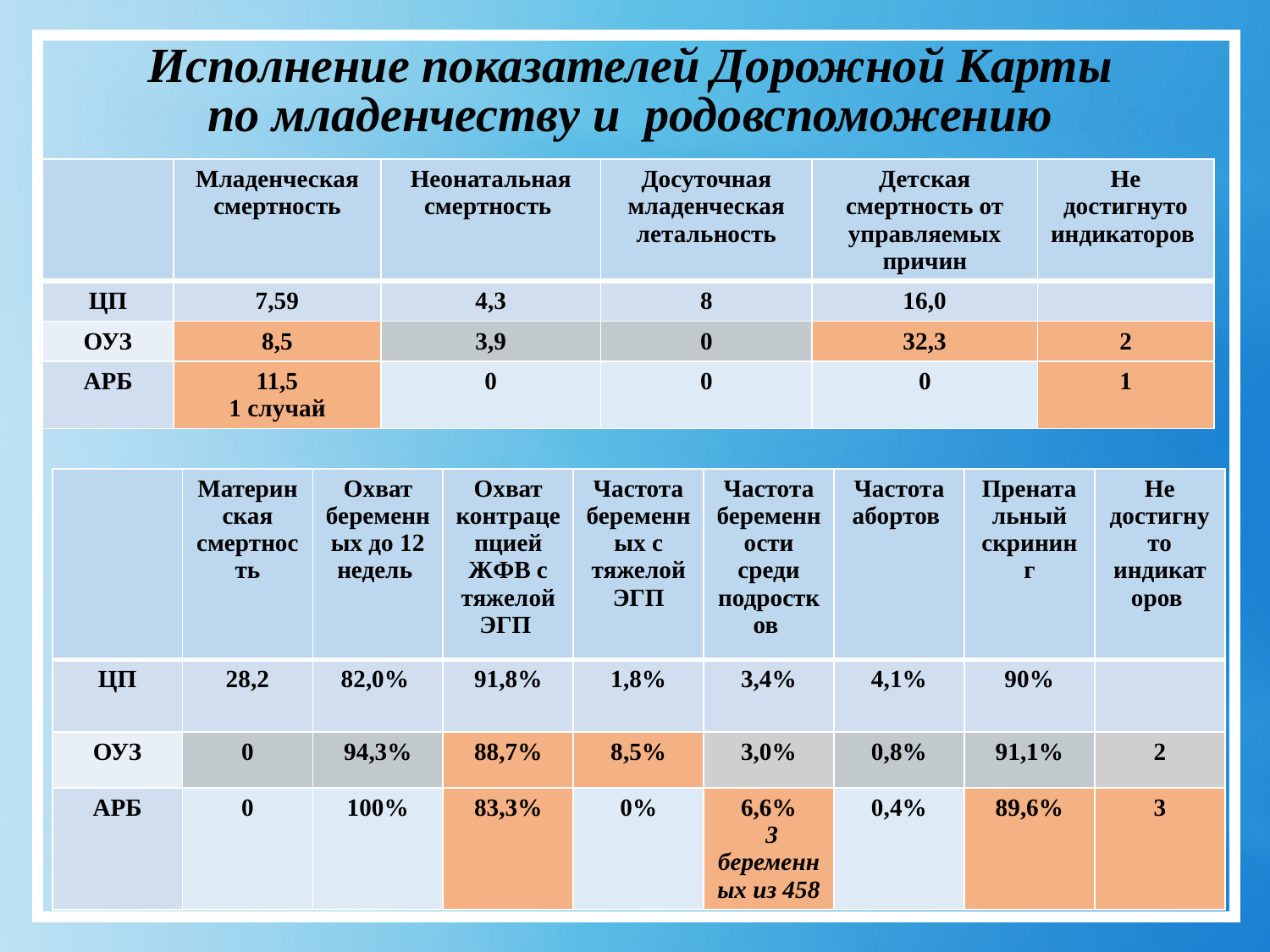

# Исполнение показателей Дорожной Карты по младенчеству и  родовспоможению
|  | Младенческая смертность | Неонатальная смертность | Досуточная младенческая летальность | Детская смертность от управляемых причин | Не достигнуто индикаторов |
| --- | --- | --- | --- | --- | --- |
| ЦП | 7,59 | 4,3 | 8 | 16,0 |  |
| ОУЗ | 8,5 | 3,9 | 0 | 32,3 | 2 |
| АРБ | 11,5 1 случай | 0 | 0 | 0 | 1 |
|  | Материнская смертность | Охват беременных до 12 недель | Охват контрацепцией ЖФВ с тяжелой ЭГП | Частота беременных с тяжелой ЭГП | Частота беременности среди подростков | Частота абортов | Пренатальный скрининг | Не достигнуто индикаторов |
| --- | --- | --- | --- | --- | --- | --- | --- | --- |
| ЦП | 28,2 | 82,0% | 91,8% | 1,8% | 3,4% | 4,1% | 90% |  |
| ОУЗ | 0 | 94,3% | 88,7% | 8,5% | 3,0% | 0,8% | 91,1% | 2 |
| АРБ | 0 | 100% | 83,3% | 0% | 6,6% 3 беременных из 458 | 0,4% | 89,6% | 3 |